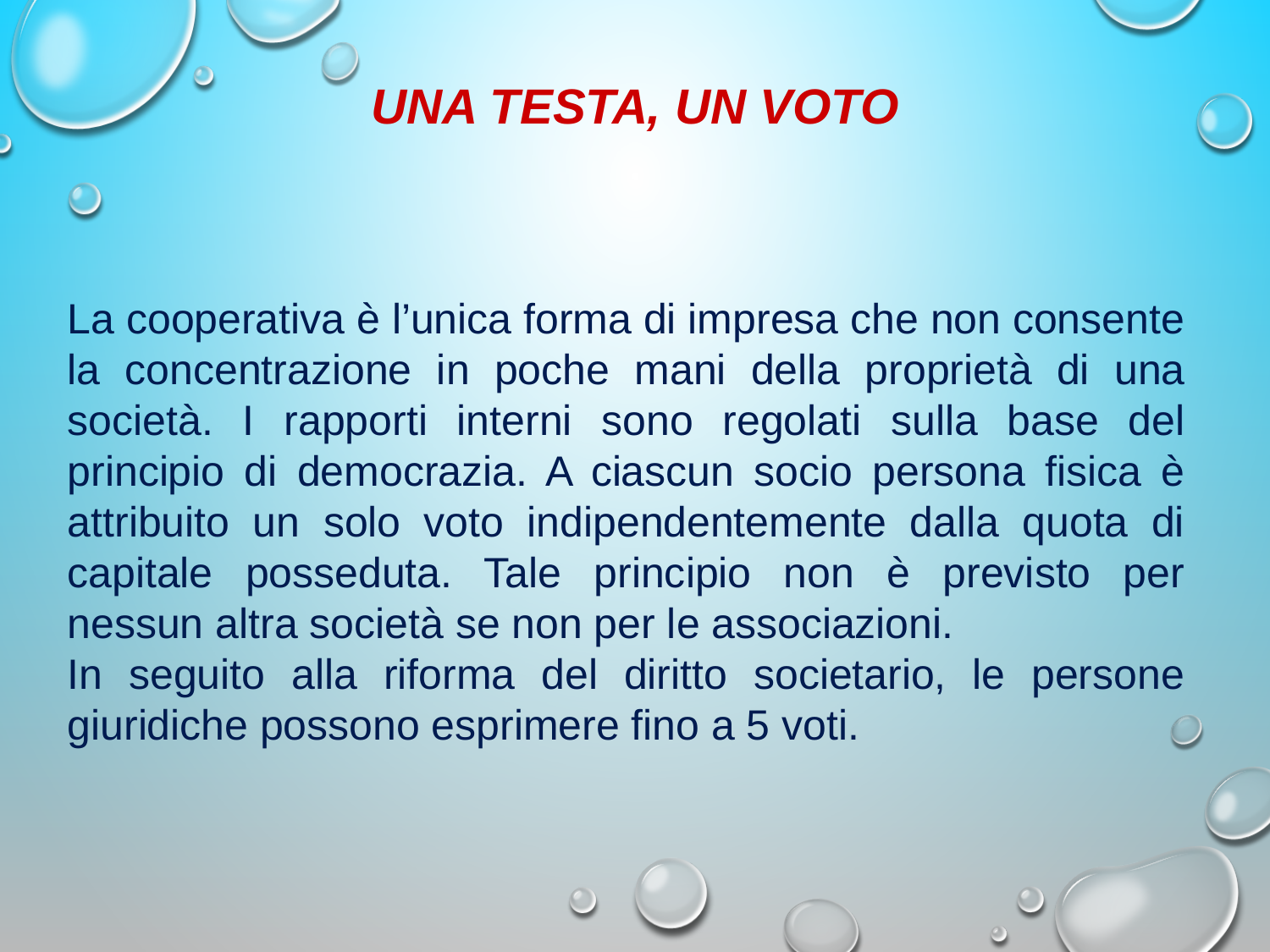

UNA TESTA, UN VOTO

La cooperativa è l’unica forma di impresa che non consente la concentrazione in poche mani della proprietà di una società. I rapporti interni sono regolati sulla base del principio di democrazia. A ciascun socio persona fisica è attribuito un solo voto indipendentemente dalla quota di capitale posseduta. Tale principio non è previsto per nessun altra società se non per le associazioni.
In seguito alla riforma del diritto societario, le persone giuridiche possono esprimere fino a 5 voti.